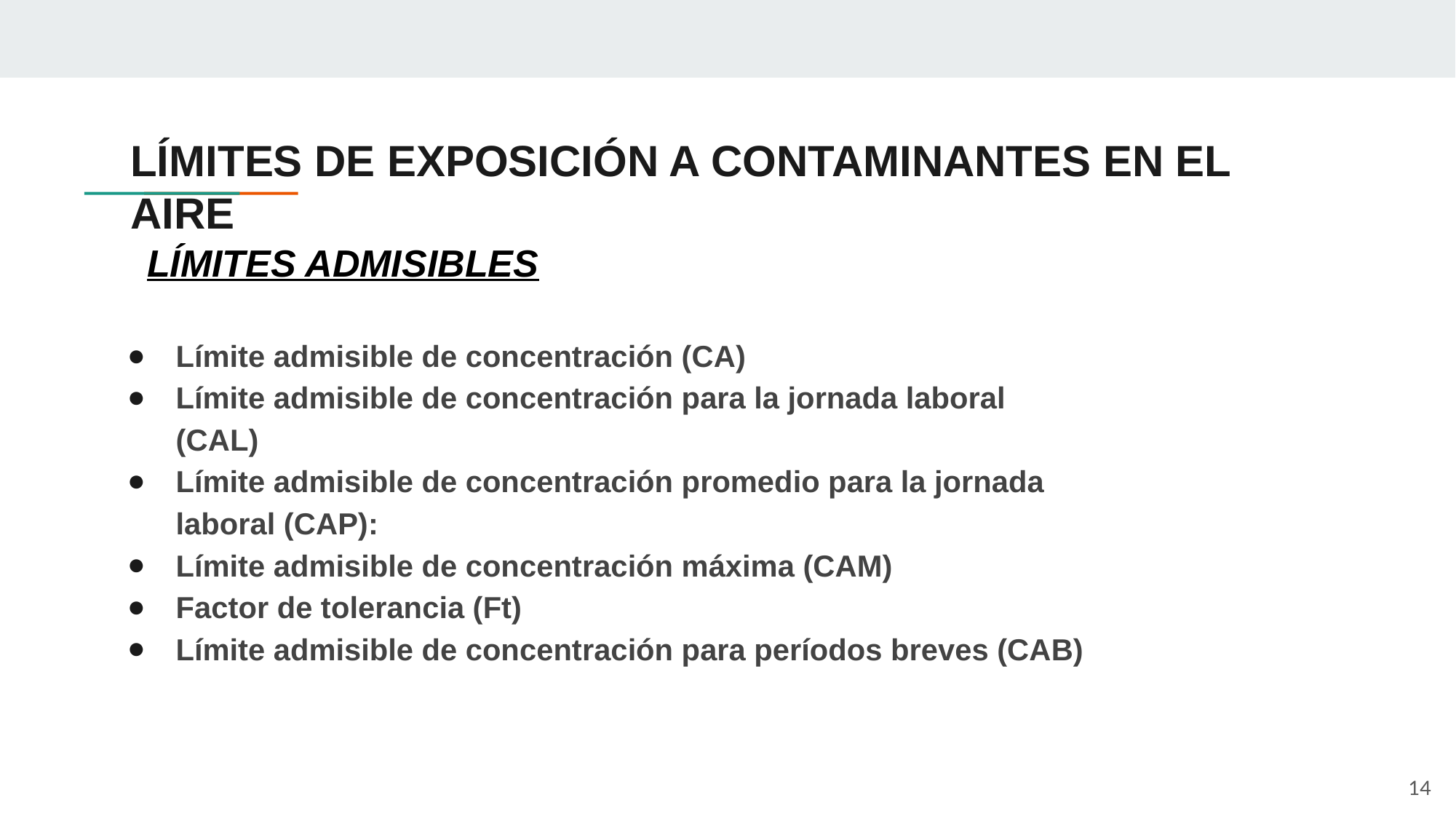

# LÍMITES DE EXPOSICIÓN A CONTAMINANTES EN EL AIRE
LÍMITES ADMISIBLES
Límite admisible de concentración (CA)
Límite admisible de concentración para la jornada laboral (CAL)
Límite admisible de concentración promedio para la jornada laboral (CAP):
Límite admisible de concentración máxima (CAM)
Factor de tolerancia (Ft)
Límite admisible de concentración para períodos breves (CAB)

14